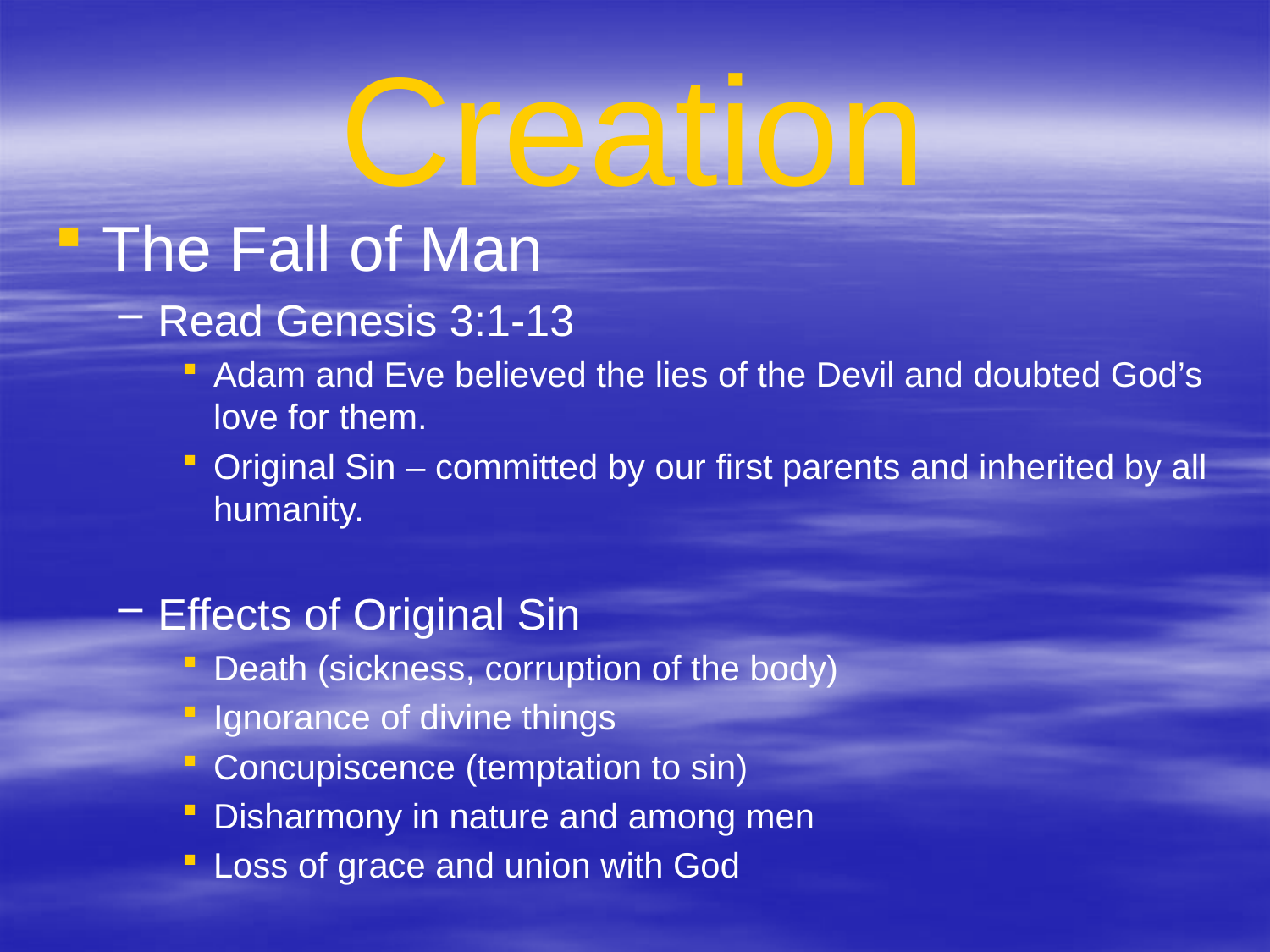

# Creation
The Fall of Man
Read Genesis 3:1-13
Adam and Eve believed the lies of the Devil and doubted God’s love for them.
Original Sin – committed by our first parents and inherited by all humanity.

Effects of Original Sin
Death (sickness, corruption of the body)
Ignorance of divine things
Concupiscence (temptation to sin)
Disharmony in nature and among men
Loss of grace and union with God